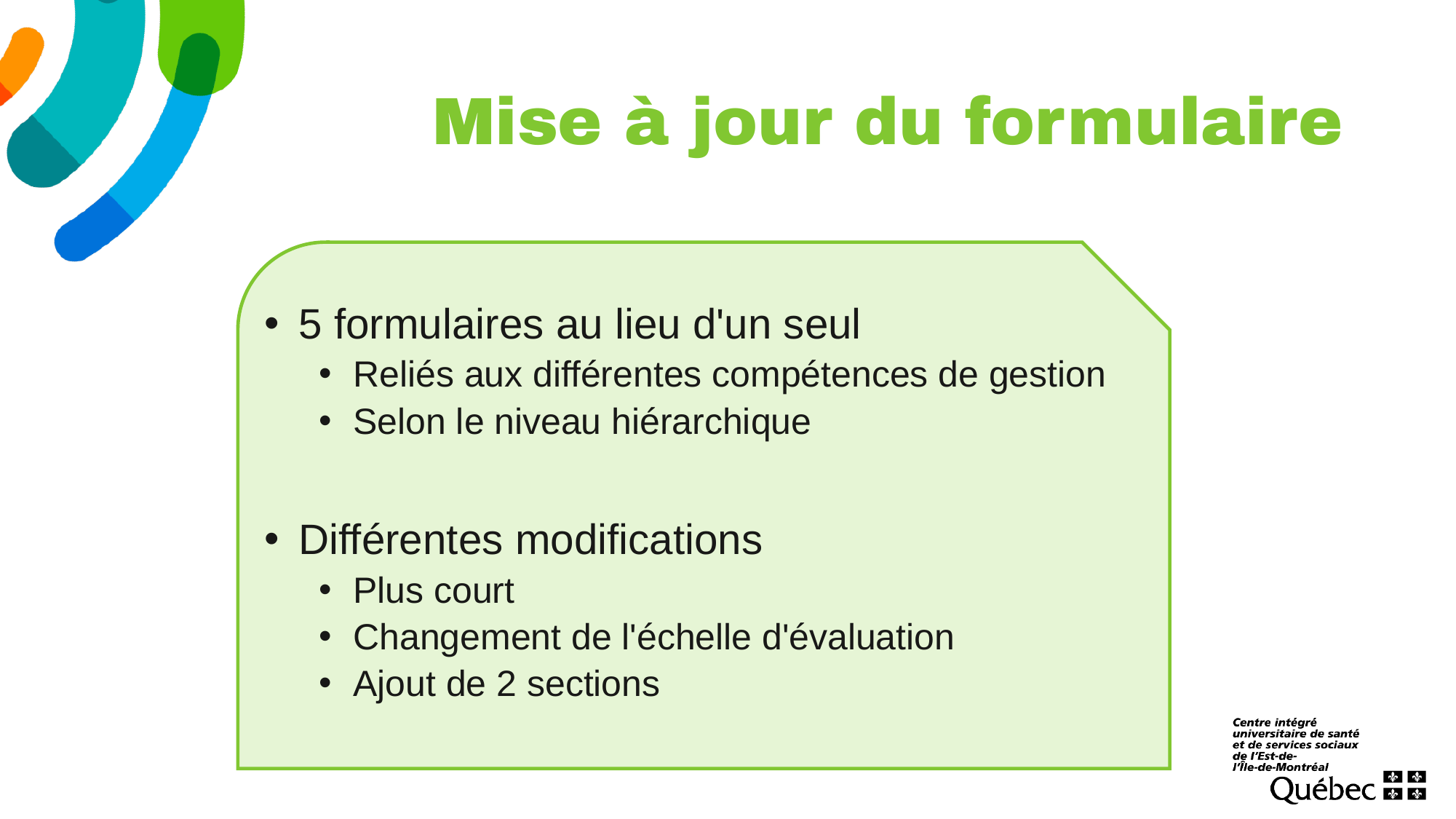

# Mise à jour du formulaire

5 formulaires au lieu d'un seul
Reliés aux différentes compétences de gestion
Selon le niveau hiérarchique

Différentes modifications
Plus court
Changement de l'échelle d'évaluation
Ajout de 2 sections